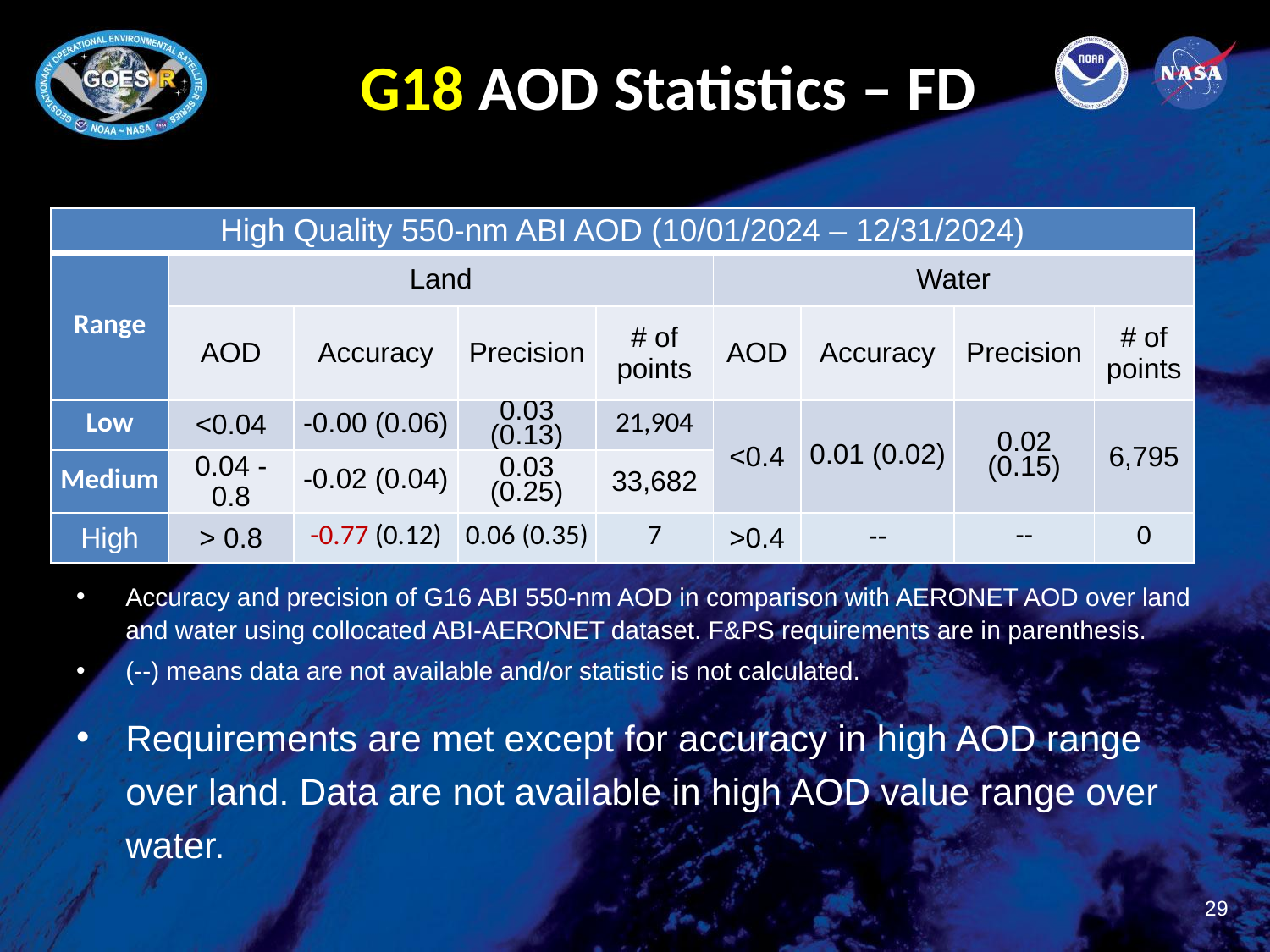

# G18 AOD Statistics – FD
| High Quality 550-nm ABI AOD (10/01/2024 – 12/31/2024) |  |  |  |  |  |  |  |  |
| --- | --- | --- | --- | --- | --- | --- | --- | --- |
| Range | Land |  |  |  | Water |  |  |  |
|  | AOD | Accuracy | Precision | # of points | AOD | Accuracy | Precision | # of points |
| Low | <0.04 | -0.00 (0.06) | 0.03 (0.13) | 21,904 | <0.4 | 0.01 (0.02) | 0.02 (0.15) | 6,795 |
| Medium | 0.04 - 0.8 | -0.02 (0.04) | 0.03 (0.25) | 33,682 |  |  |  |  |
| High | > 0.8 | -0.77 (0.12) | 0.06 (0.35) | 7 | >0.4 | -- | -- | 0 |
Accuracy and precision of G16 ABI 550-nm AOD in comparison with AERONET AOD over land and water using collocated ABI-AERONET dataset. F&PS requirements are in parenthesis.
(--) means data are not available and/or statistic is not calculated.
Requirements are met except for accuracy in high AOD range over land. Data are not available in high AOD value range over water.
29